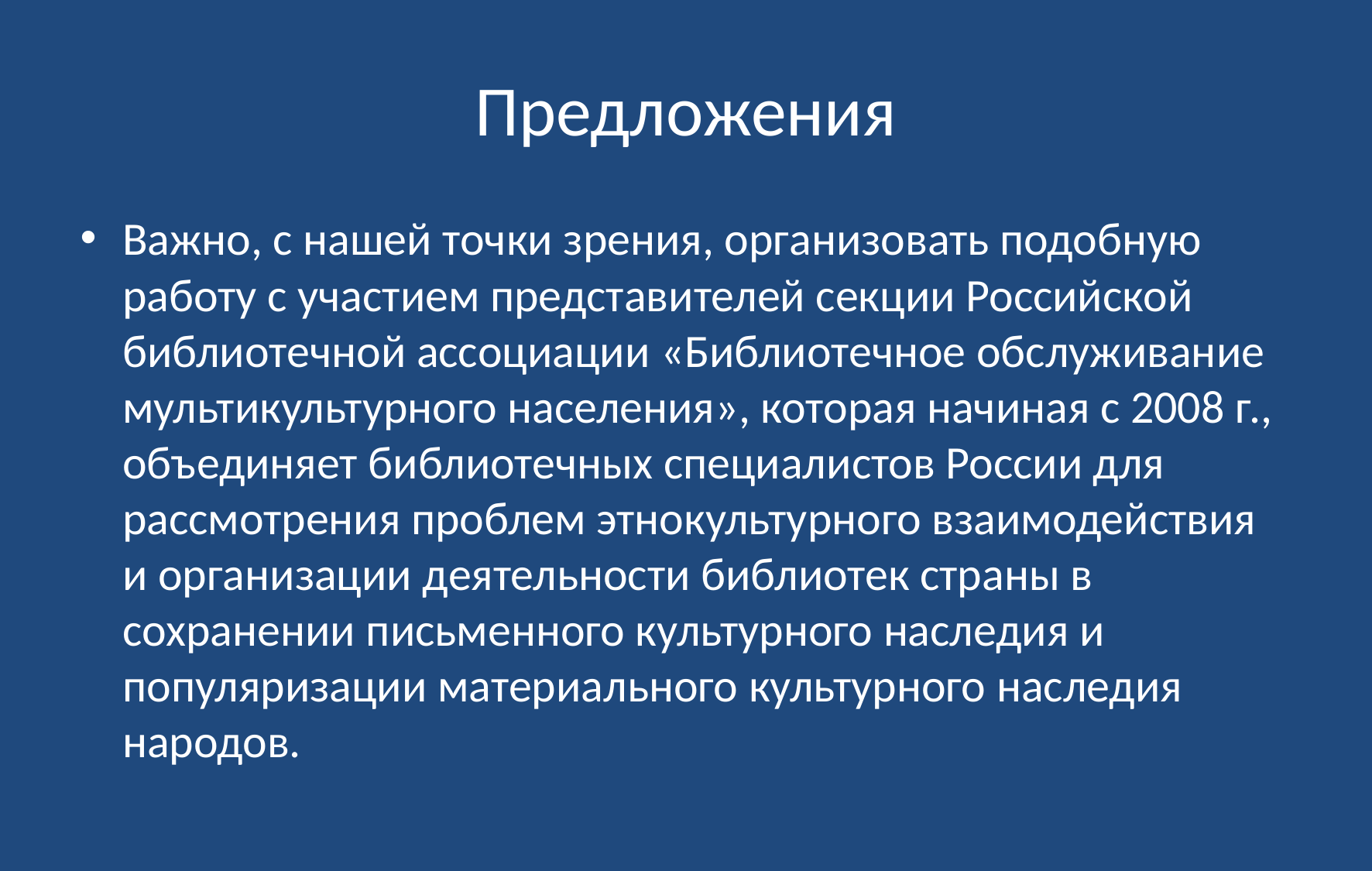

# Предложения
Важно, с нашей точки зрения, организовать подобную работу с участием представителей секции Российской библиотечной ассоциации «Библиотечное обслуживание мультикультурного населения», которая начиная с 2008 г., объединяет библиотечных специалистов России для рассмотрения проблем этнокультурного взаимодействия и организации деятельности библиотек страны в сохранении письменного культурного наследия и популяризации материального культурного наследия народов.